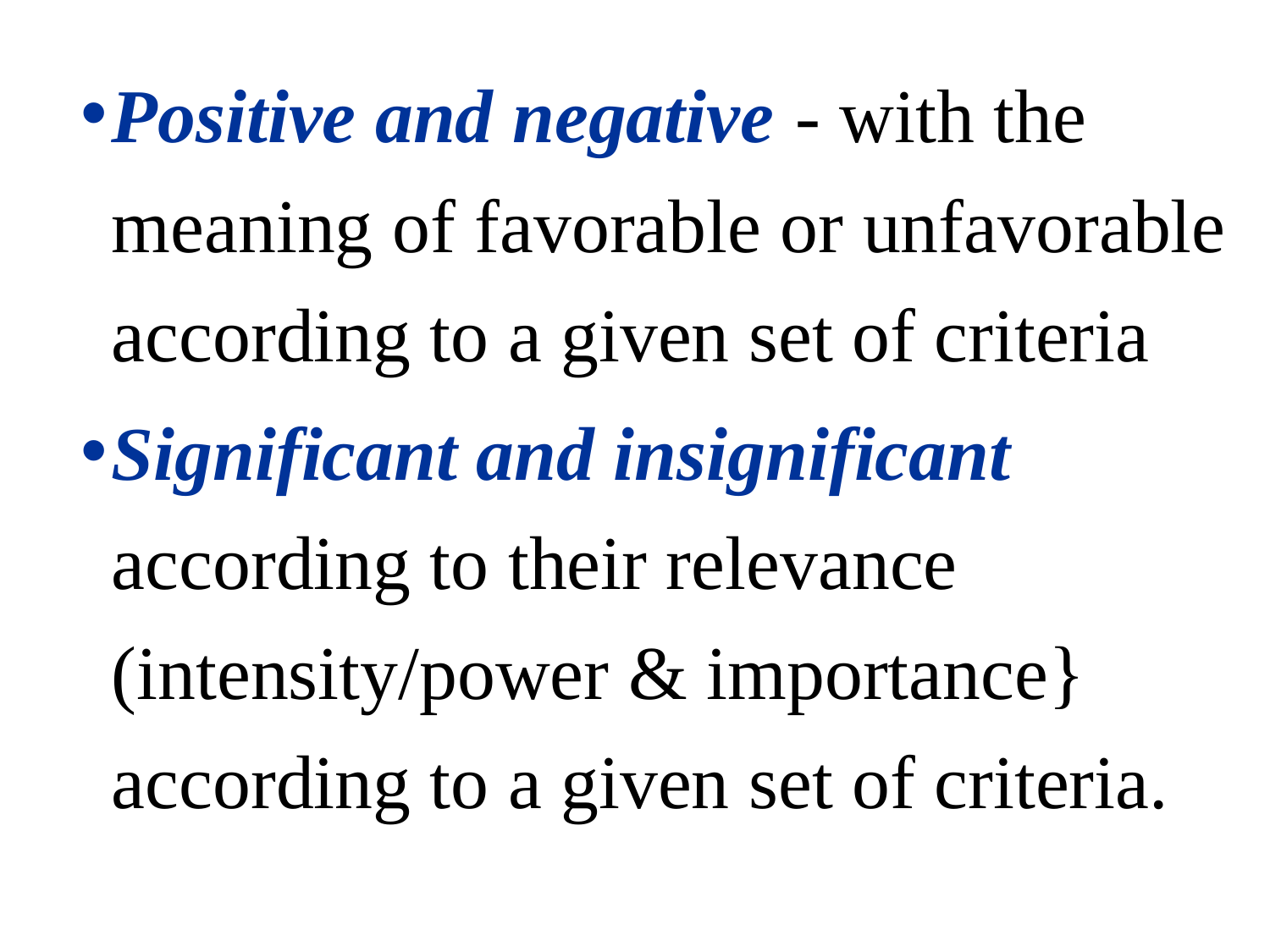

Positive and negative - with the meaning of favorable or unfavorable according to a given set of criteria
Significant and insignificant according to their relevance (intensity/power & importance} according to a given set of criteria.